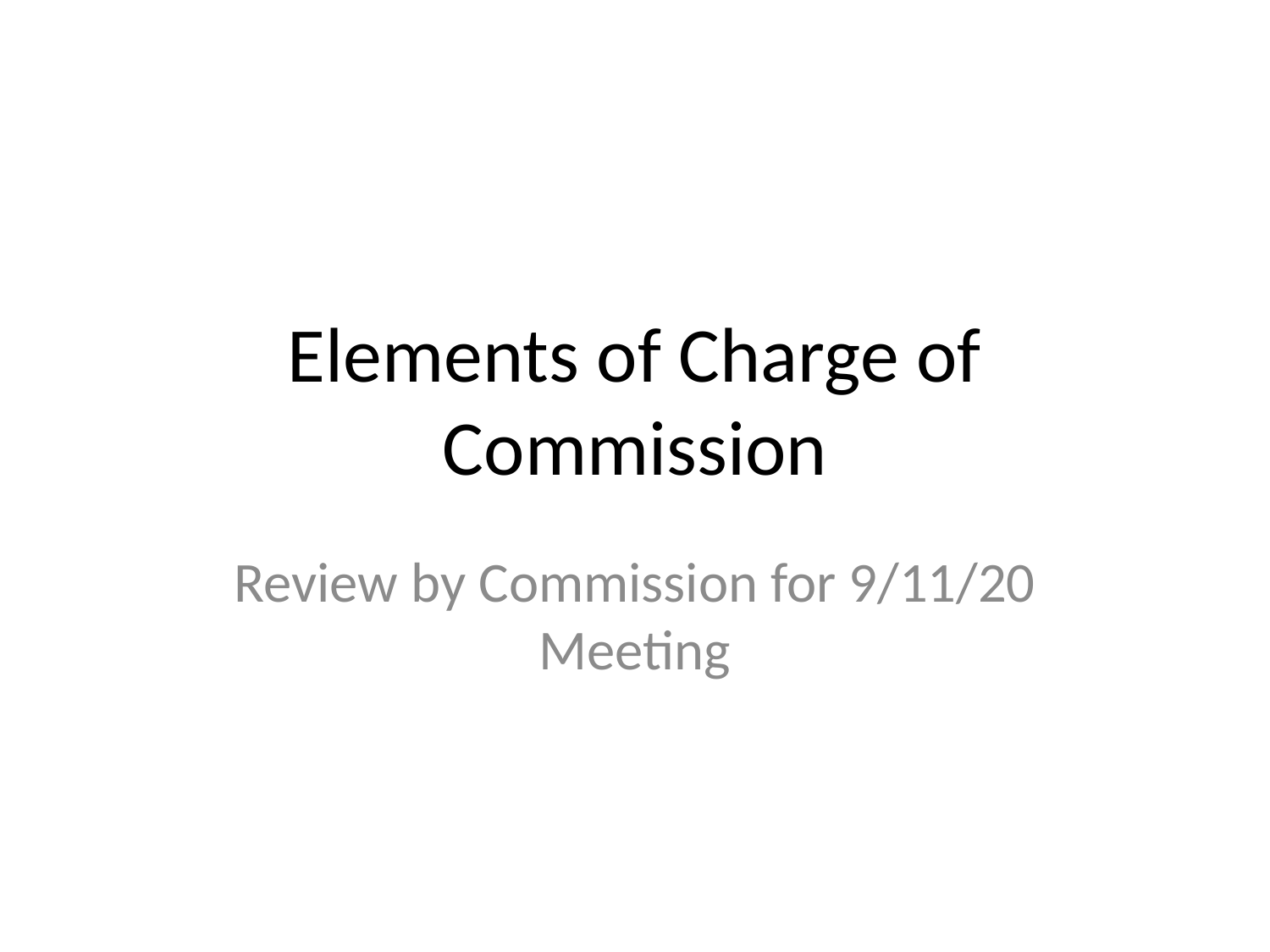

# Elements of Charge of Commission
Review by Commission for 9/11/20 Meeting